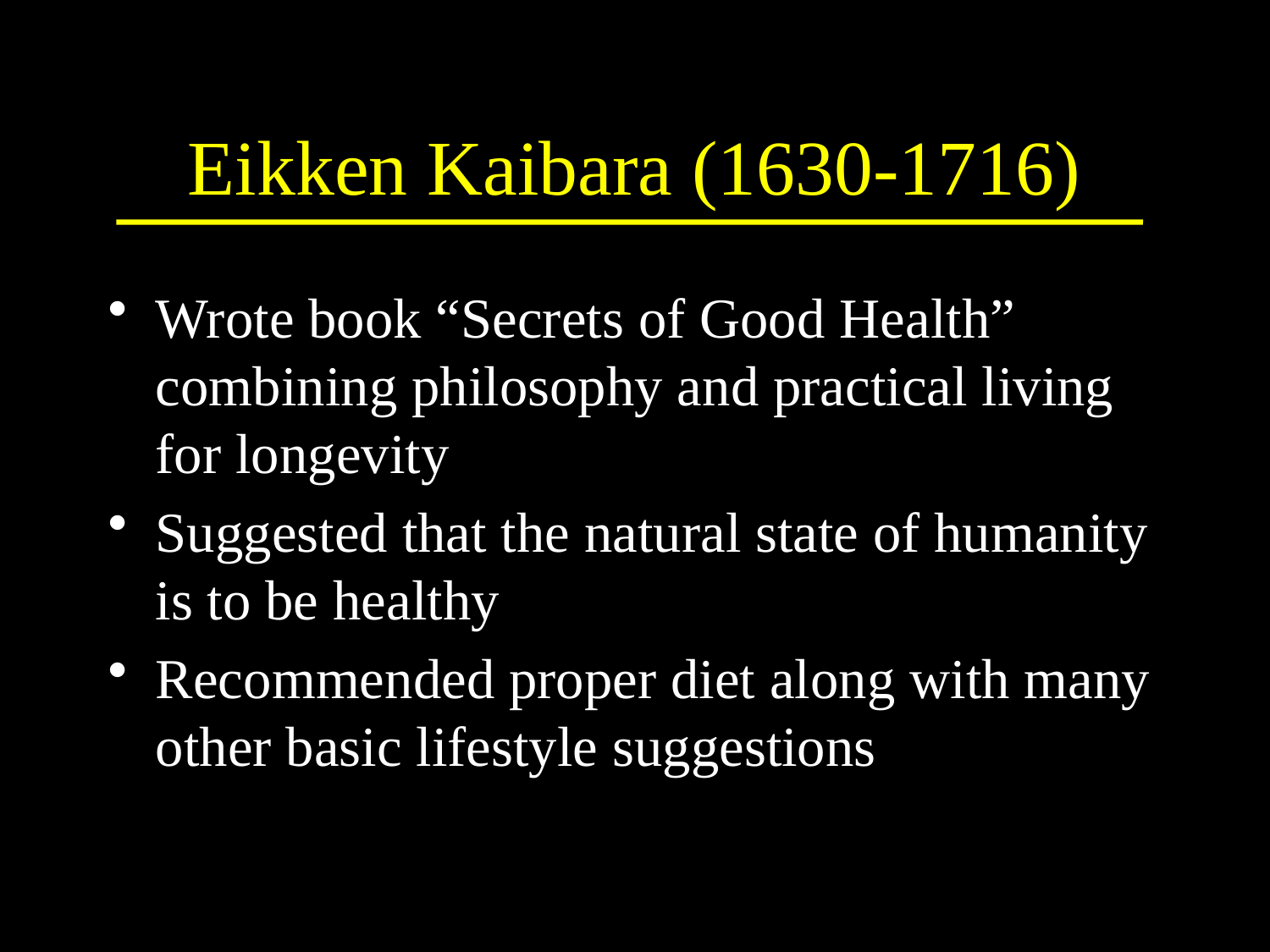

# Eikken Kaibara (1630-1716)

Wrote book “Secrets of Good Health” combining philosophy and practical living for longevity
Suggested that the natural state of humanity is to be healthy
Recommended proper diet along with many other basic lifestyle suggestions